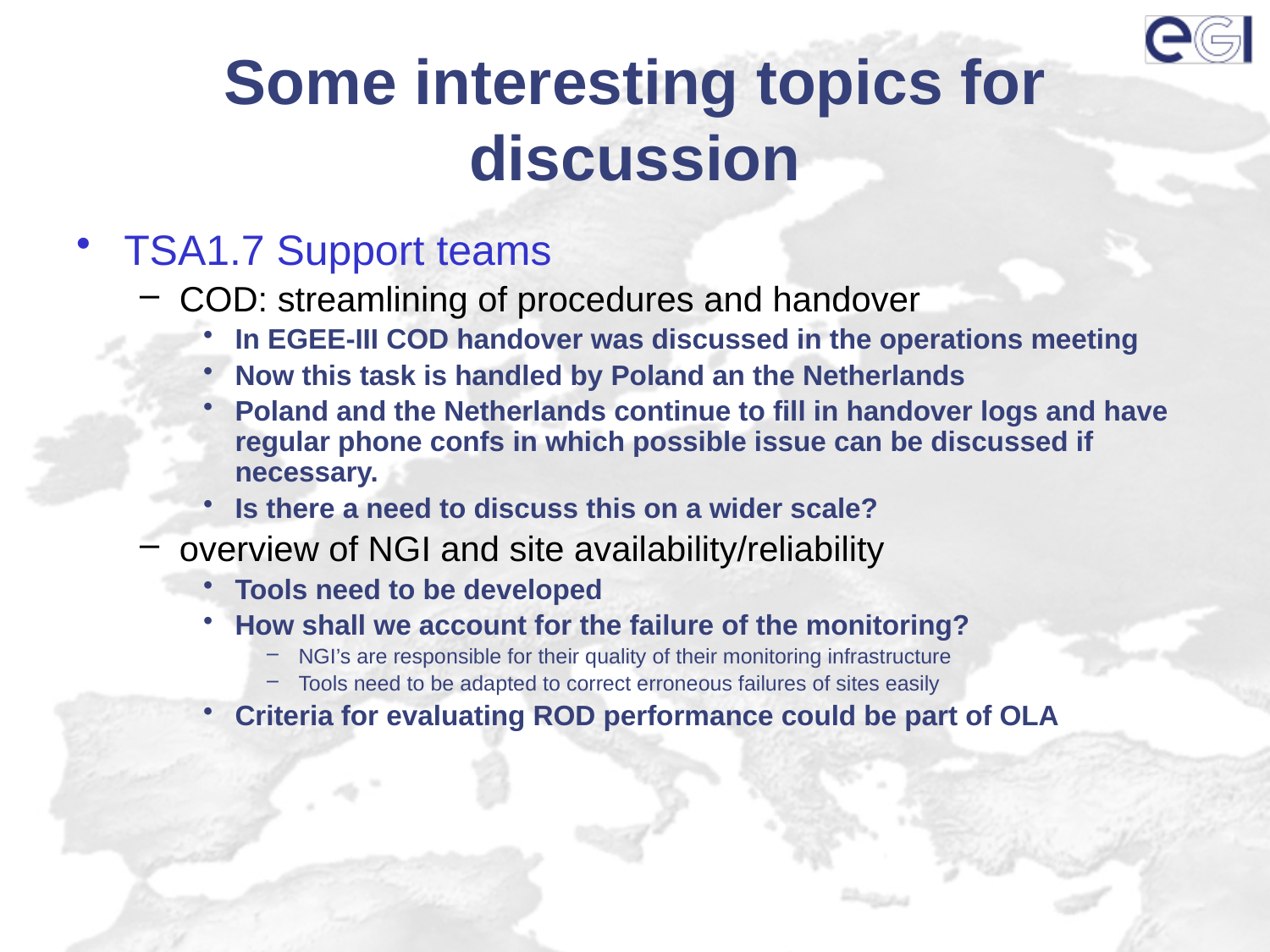

# Some interesting topics for discussion
TSA1.7 Support teams
COD: streamlining of procedures and handover
In EGEE-III COD handover was discussed in the operations meeting
Now this task is handled by Poland an the Netherlands
Poland and the Netherlands continue to fill in handover logs and have regular phone confs in which possible issue can be discussed if necessary.
Is there a need to discuss this on a wider scale?
overview of NGI and site availability/reliability
Tools need to be developed
How shall we account for the failure of the monitoring?
NGI’s are responsible for their quality of their monitoring infrastructure
Tools need to be adapted to correct erroneous failures of sites easily
Criteria for evaluating ROD performance could be part of OLA